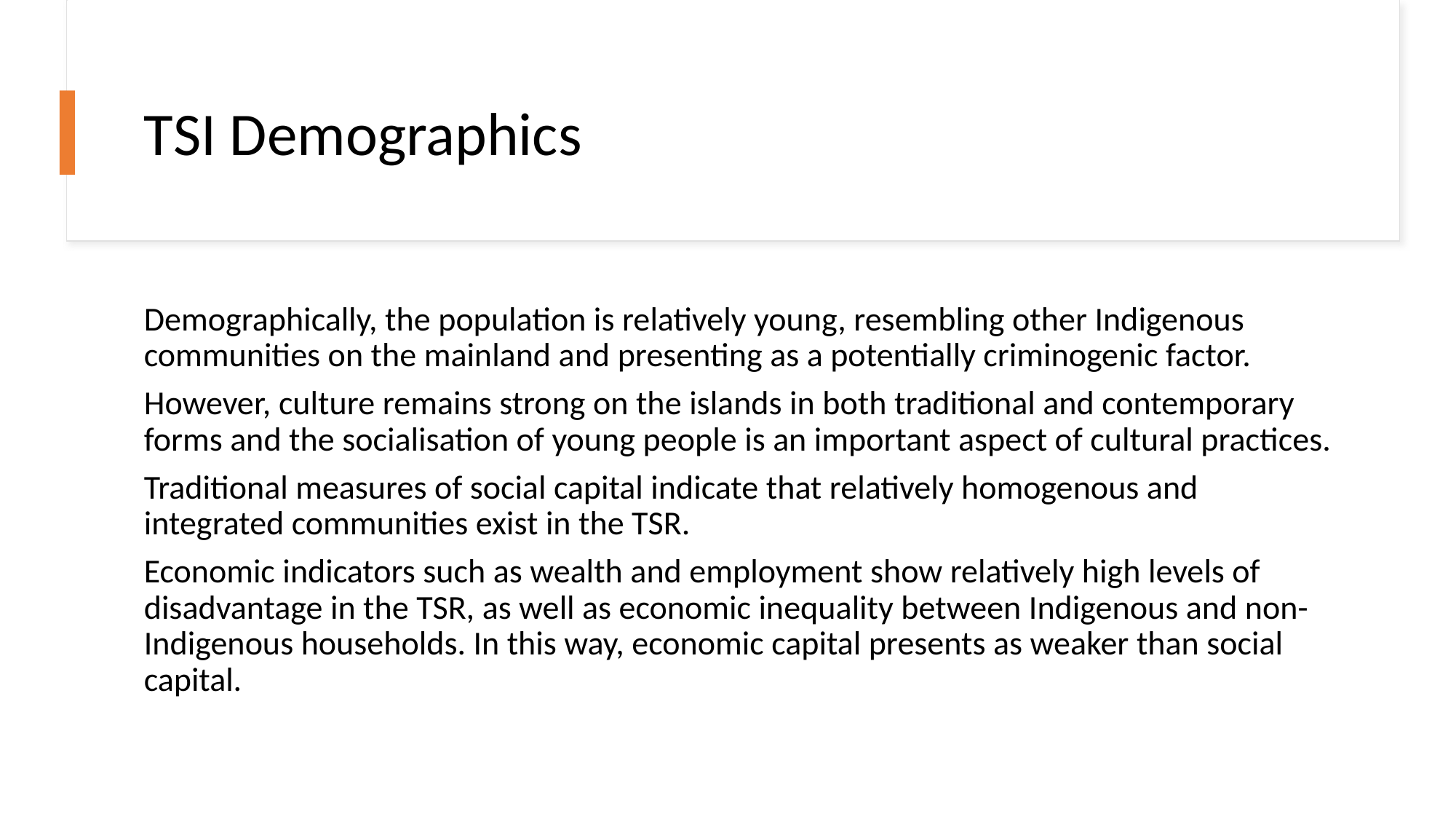

# TSI Demographics

Demographically, the population is relatively young, resembling other Indigenous communities on the mainland and presenting as a potentially criminogenic factor.
However, culture remains strong on the islands in both traditional and contemporary forms and the socialisation of young people is an important aspect of cultural practices.
Traditional measures of social capital indicate that relatively homogenous and integrated communities exist in the TSR.
Economic indicators such as wealth and employment show relatively high levels of disadvantage in the TSR, as well as economic inequality between Indigenous and non- Indigenous households. In this way, economic capital presents as weaker than social capital.